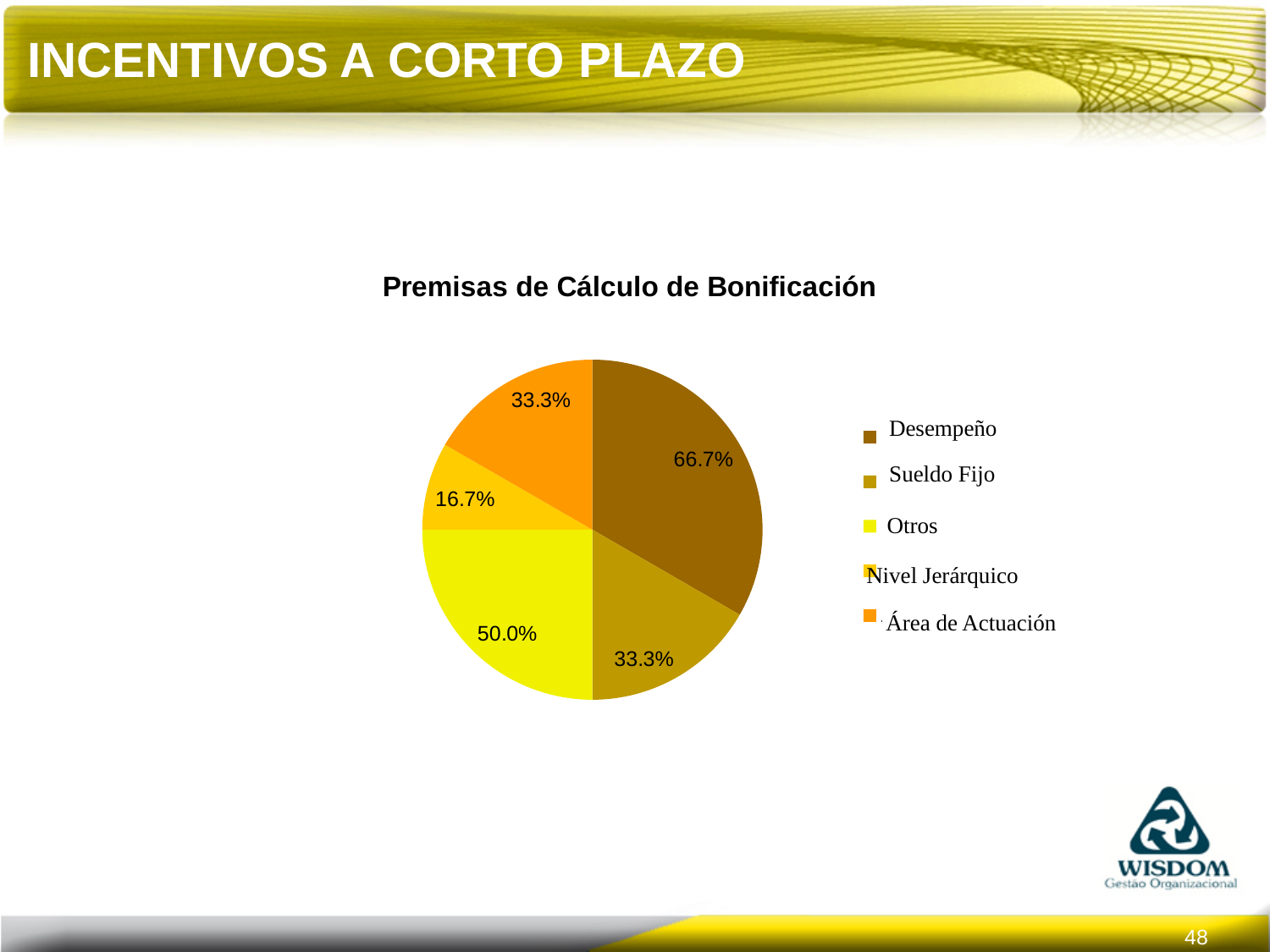

# Incentivos a Corto Plazo

### Chart: Premisas de Cálculo de Bonificación

| Category | Cálculo |
|---|---|
| Desempenho | 0.6666666666666666 |
| Salário Fixo | 0.3333333333333333 |
| Outros | 0.5 |
| Nível Hierárquico | 0.16666666666666666 |
| Área de Atuação | 0.3333333333333333 |
Desempeño

Sueldo Fijo
Otros
Nivel Jerárquico
Área de Actuación